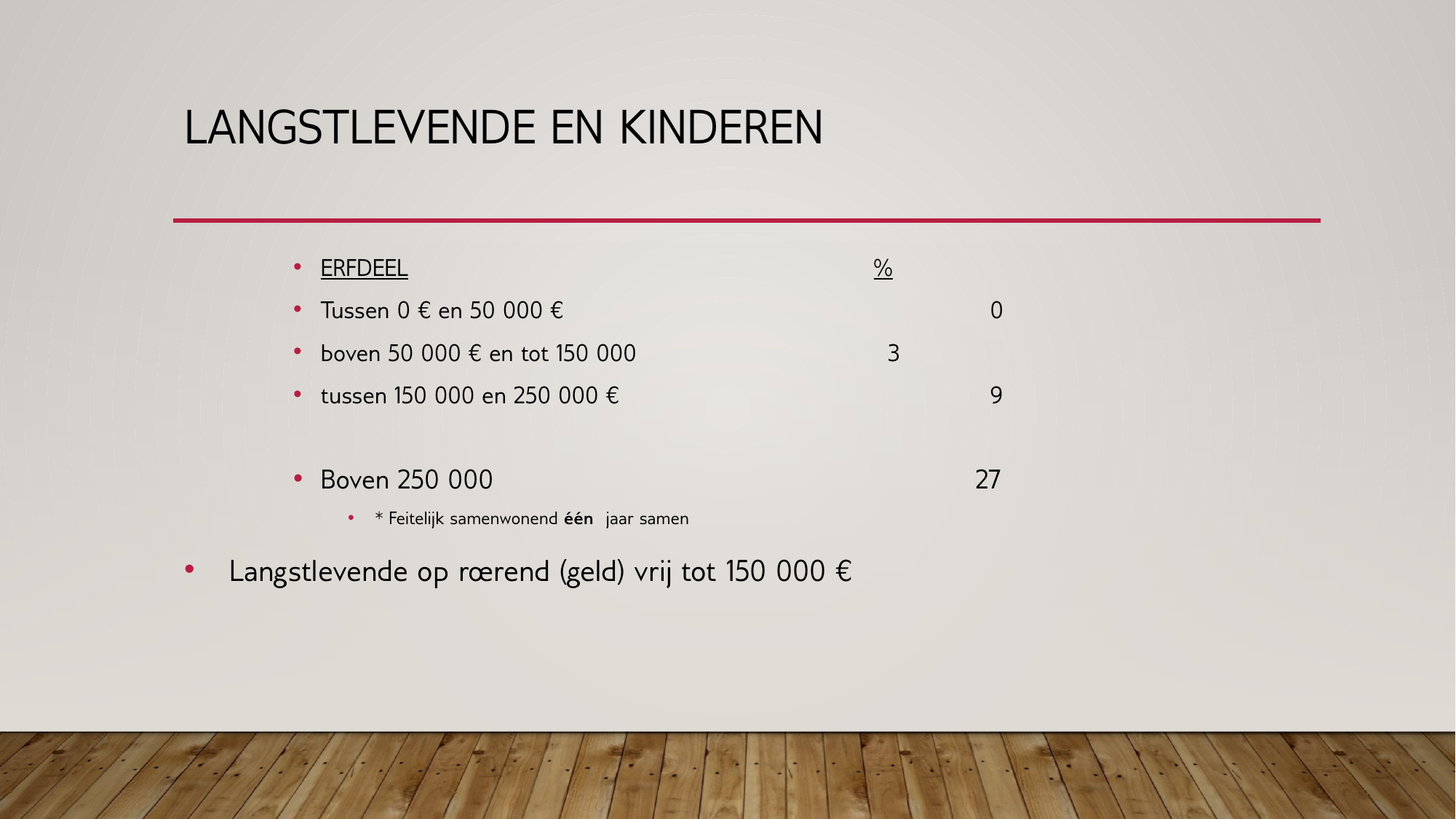

# Langstlevende en Kinderen
ERFDEEL					 %
Tussen 0 € en 50 000 €				  0
boven 50 000 € en tot 150 000 		                  3
tussen 150 000 en 250 000 €				  9
Boven 250 000 					27
* Feitelijk samenwonend één  jaar samen
  Langstlevende op roerend (geld) vrij tot 150 000 €